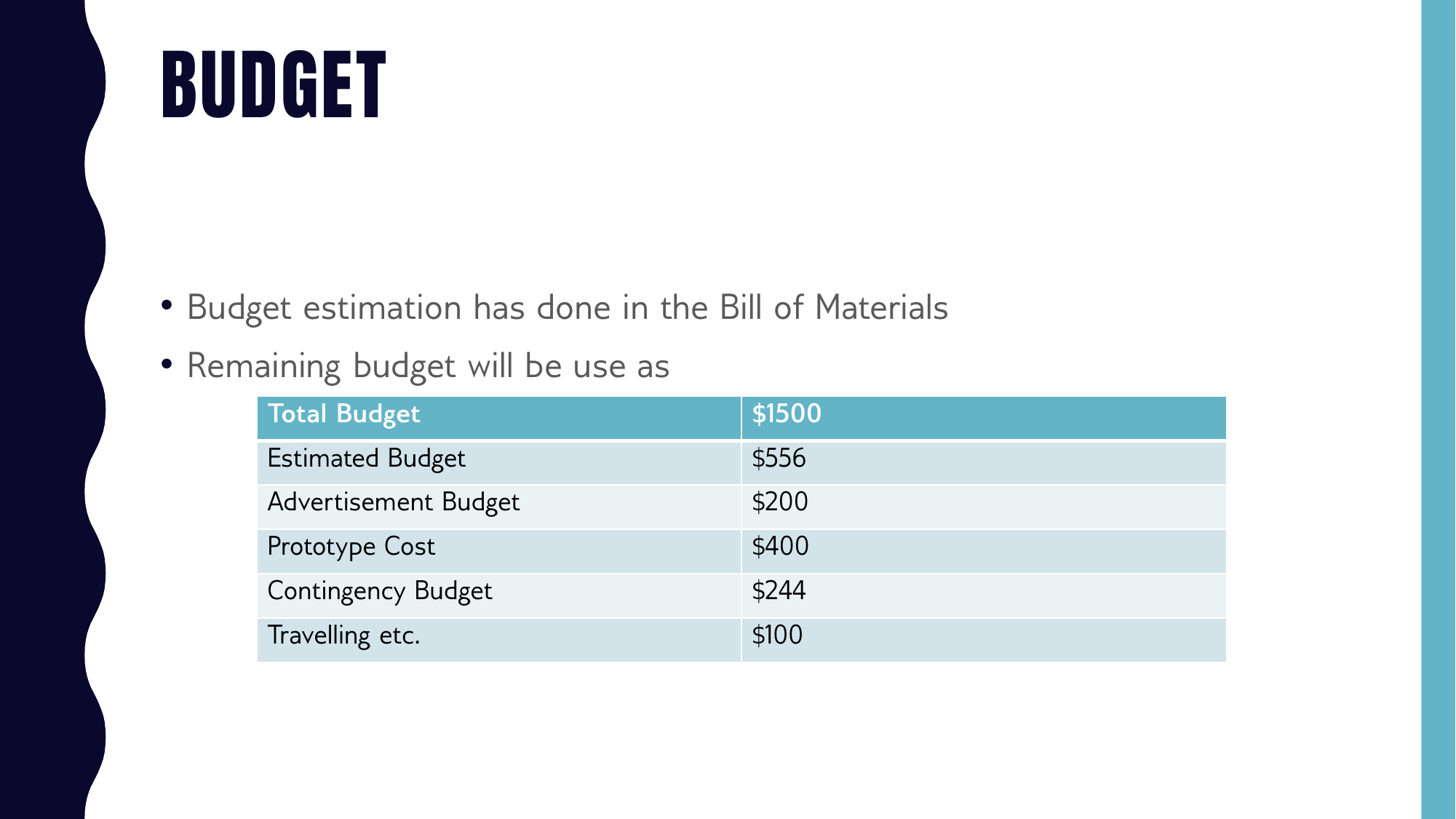

# Budget
Budget estimation has done in the Bill of Materials
Remaining budget will be use as

| Total Budget | $1500 |
| --- | --- |
| Estimated Budget | $556 |
| Advertisement Budget | $200 |
| Prototype Cost | $400 |
| Contingency Budget | $244 |
| Travelling etc. | $100 |